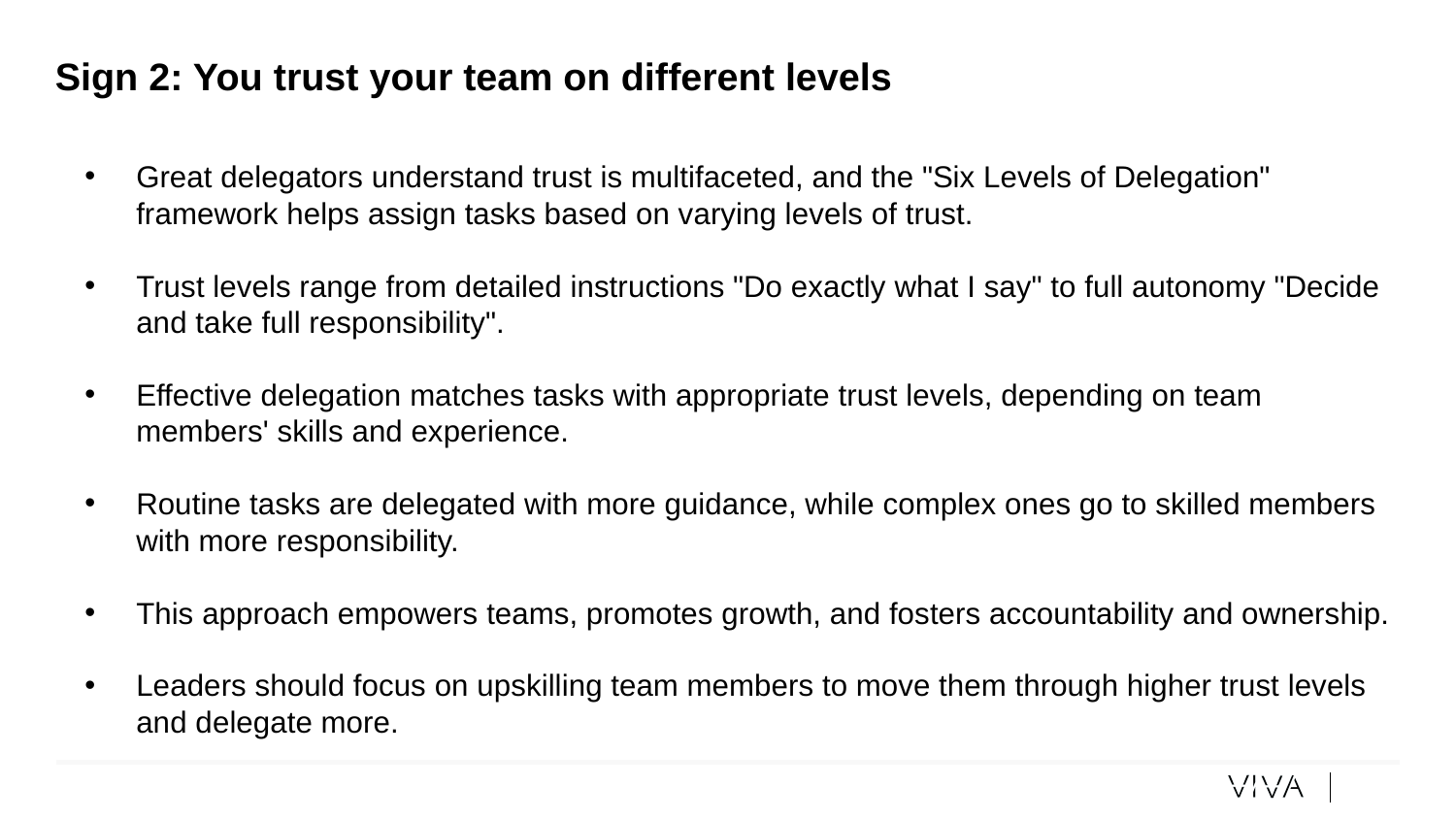

# Sign 2: You trust your team on different levels
Great delegators understand trust is multifaceted, and the "Six Levels of Delegation" framework helps assign tasks based on varying levels of trust.
Trust levels range from detailed instructions "Do exactly what I say" to full autonomy "Decide and take full responsibility".
Effective delegation matches tasks with appropriate trust levels, depending on team members' skills and experience.
Routine tasks are delegated with more guidance, while complex ones go to skilled members with more responsibility.
This approach empowers teams, promotes growth, and fosters accountability and ownership.
Leaders should focus on upskilling team members to move them through higher trust levels and delegate more.